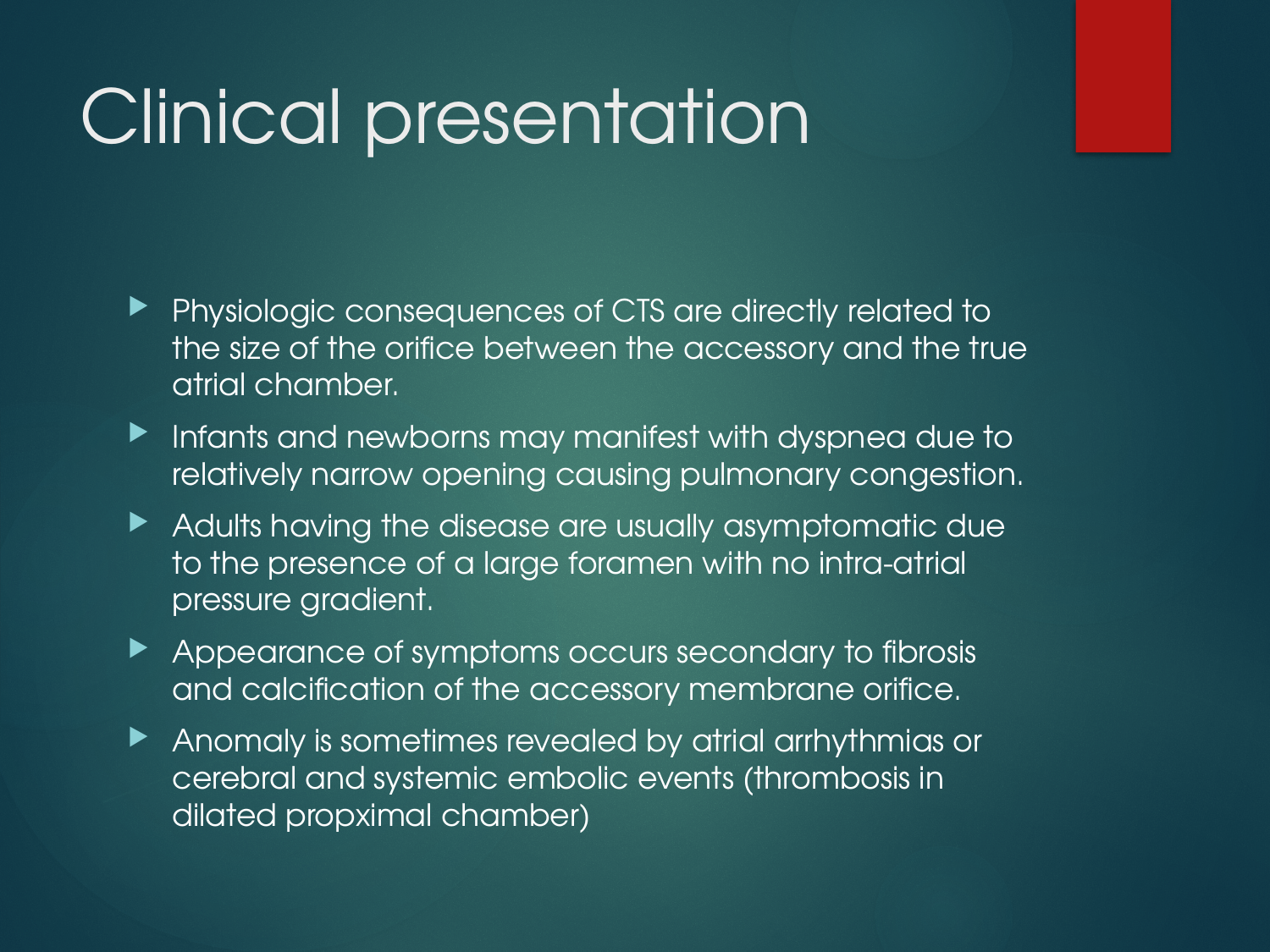

# Clinical presentation
Physiologic consequences of CTS are directly related to the size of the orifice between the accessory and the true atrial chamber.
Infants and newborns may manifest with dyspnea due to relatively narrow opening causing pulmonary congestion.
Adults having the disease are usually asymptomatic due to the presence of a large foramen with no intra-atrial pressure gradient.
Appearance of symptoms occurs secondary to fibrosis and calcification of the accessory membrane orifice.
Anomaly is sometimes revealed by atrial arrhythmias or cerebral and systemic embolic events (thrombosis in dilated propximal chamber)